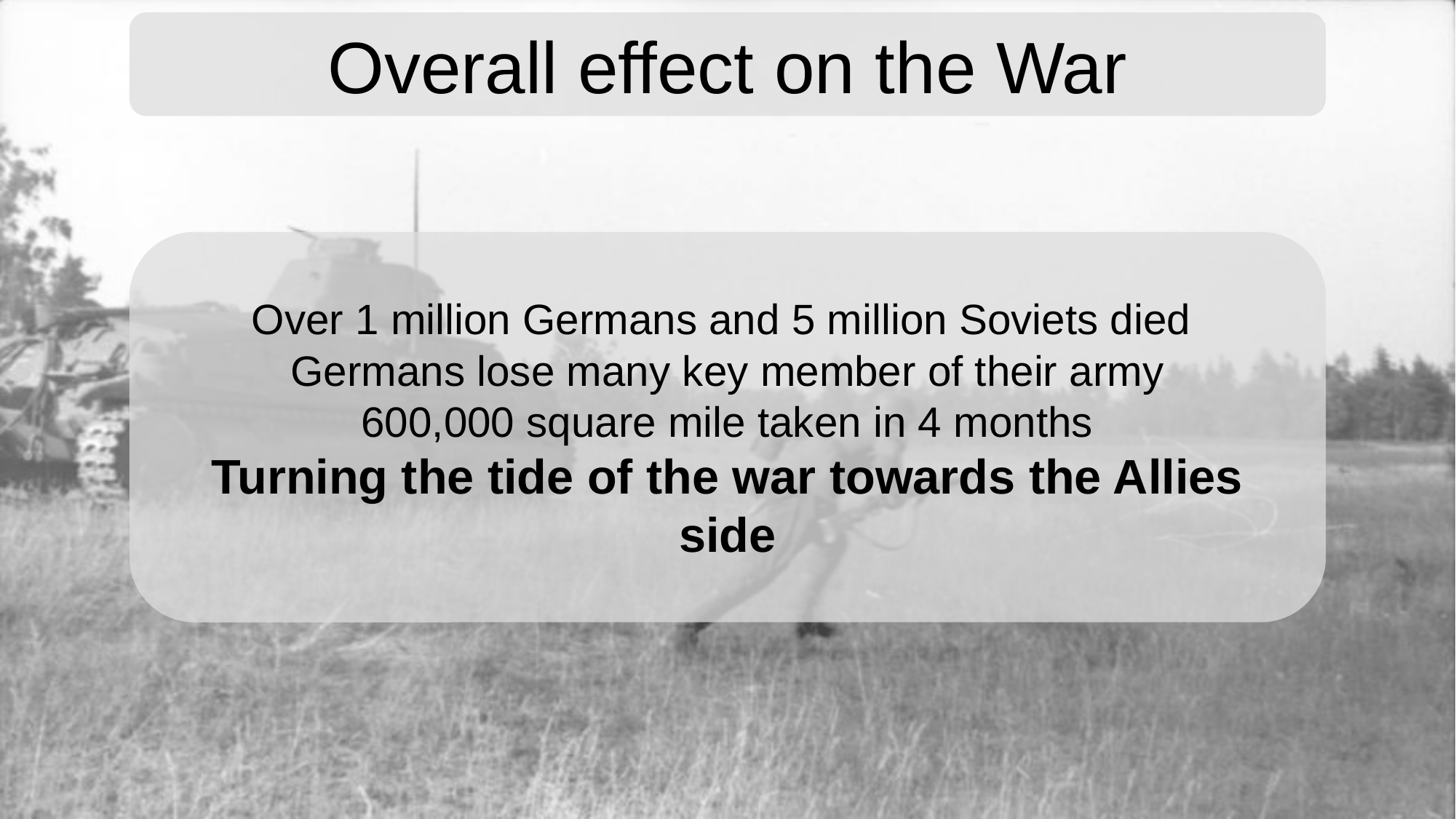

Overall effect on the War
Over 1 million Germans and 5 million Soviets died
Germans lose many key member of their army
600,000 square mile taken in 4 months
Turning the tide of the war towards the Allies side